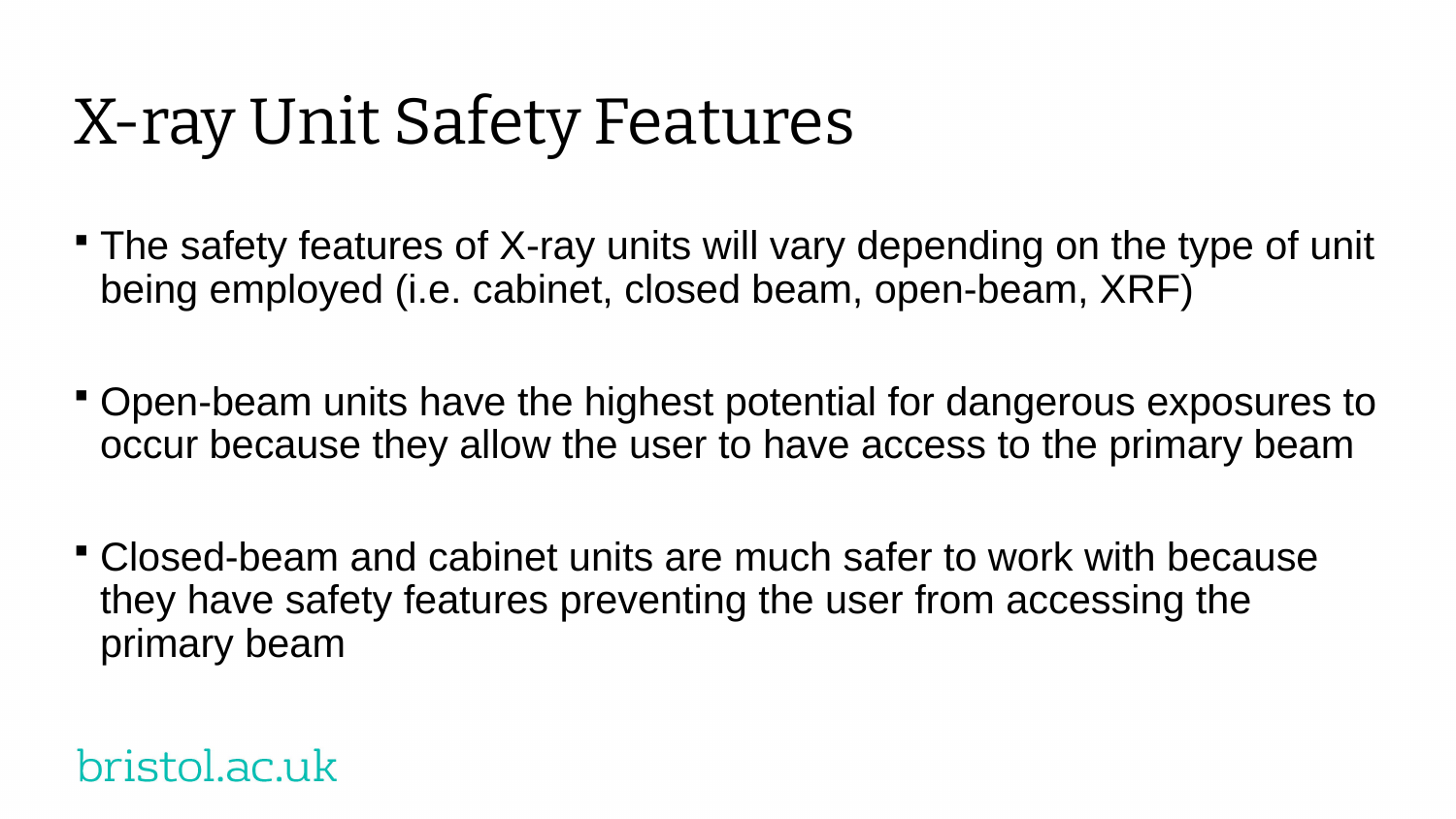

# X-ray Unit Safety Features
The safety features of X-ray units will vary depending on the type of unit being employed (i.e. cabinet, closed beam, open-beam, XRF)

Open-beam units have the highest potential for dangerous exposures to occur because they allow the user to have access to the primary beam

Closed-beam and cabinet units are much safer to work with because they have safety features preventing the user from accessing the primary beam